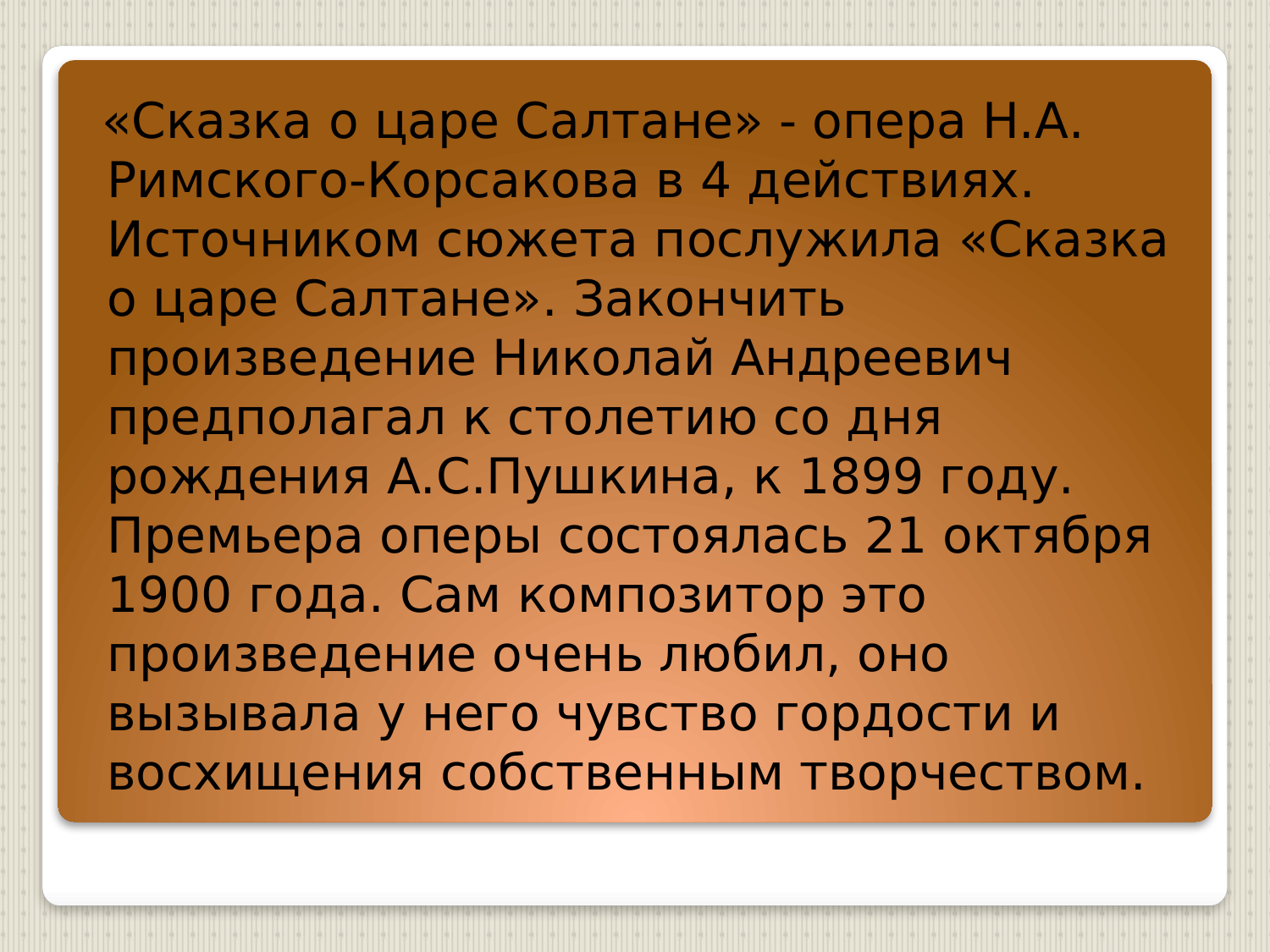

«Сказка о царе Салтане» - опера Н.А. Римского-Корсакова в 4 действиях. Источником сюжета послужила «Сказка о царе Салтане». Закончить произведение Николай Андреевич предполагал к столетию со дня рождения А.С.Пушкина, к 1899 году. Премьера оперы состоялась 21 октября 1900 года. Сам композитор это произведение очень любил, оно вызывала у него чувство гордости и восхищения собственным творчеством.
#